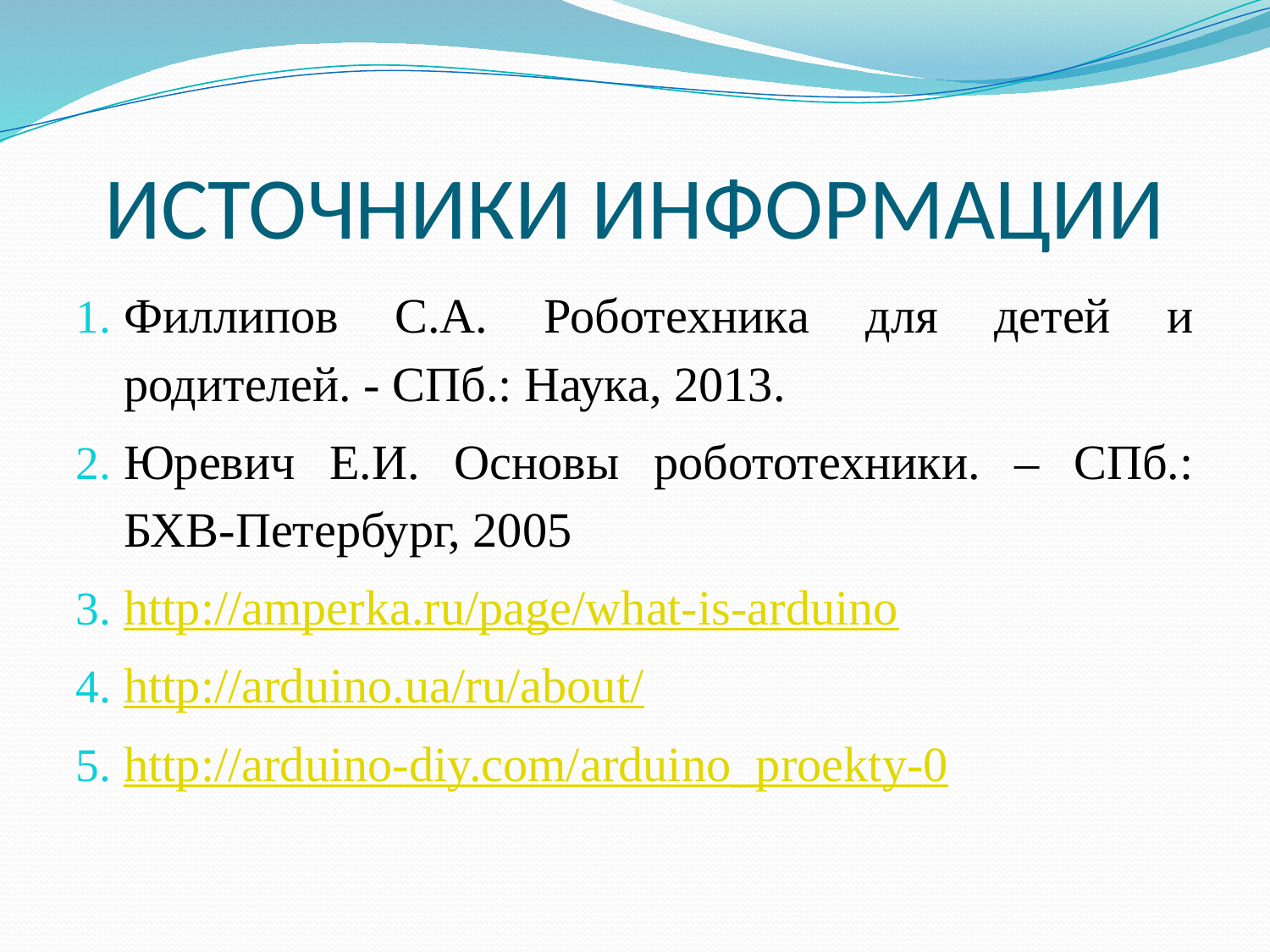

# ИСТОЧНИКИ ИНФОРМАЦИИ
Филлипов С.А. Роботехника для детей и родителей. - СПб.: Наука, 2013.
Юревич Е.И. Основы робототехники. – СПб.: БХВ-Петербург, 2005
http://amperka.ru/page/what-is-arduino
http://arduino.ua/ru/about/
http://arduino-diy.com/arduino_proekty-0